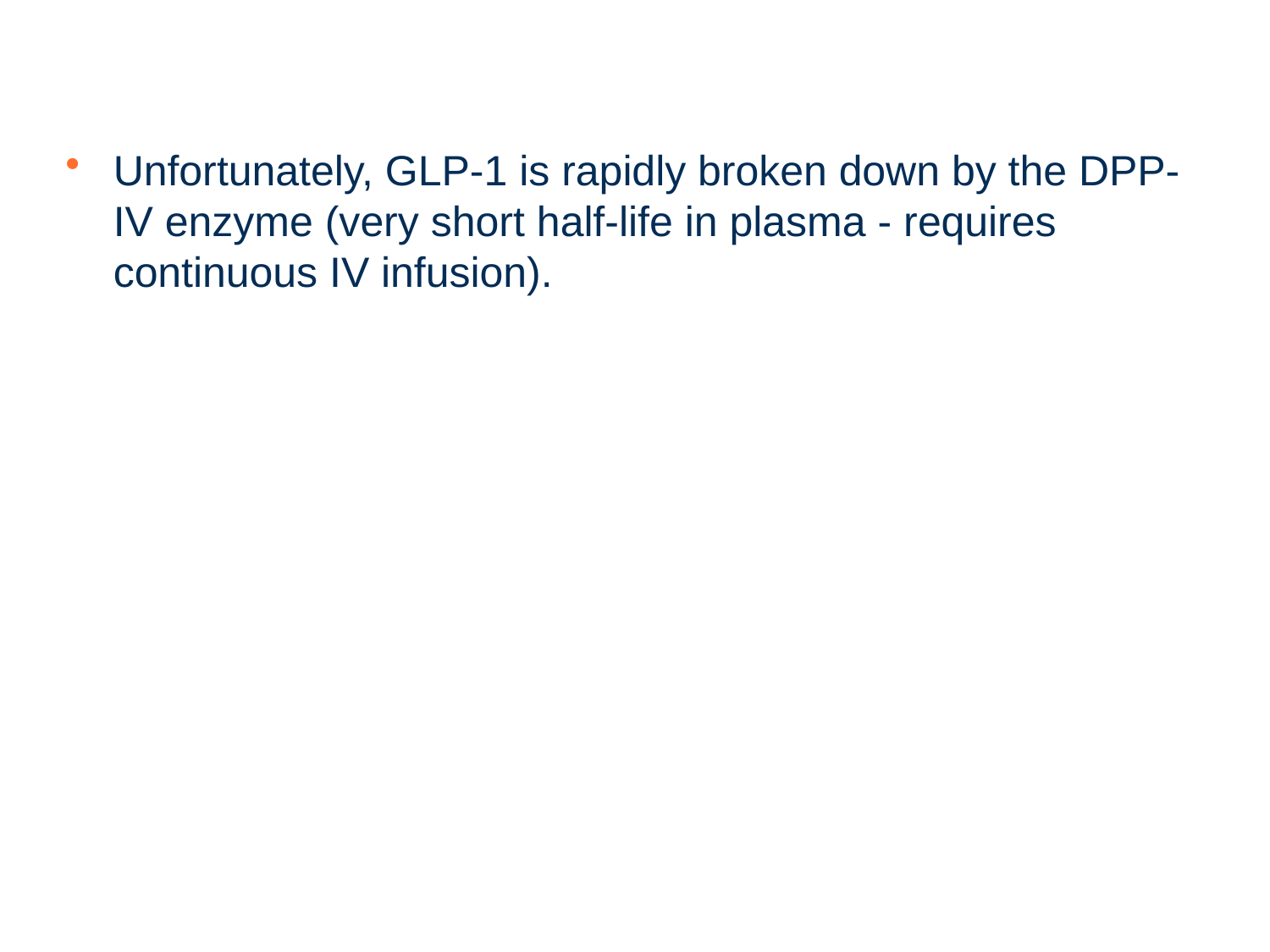

Unfortunately, GLP-1 is rapidly broken down by the DPP-IV enzyme (very short half-life in plasma - requires continuous IV infusion).